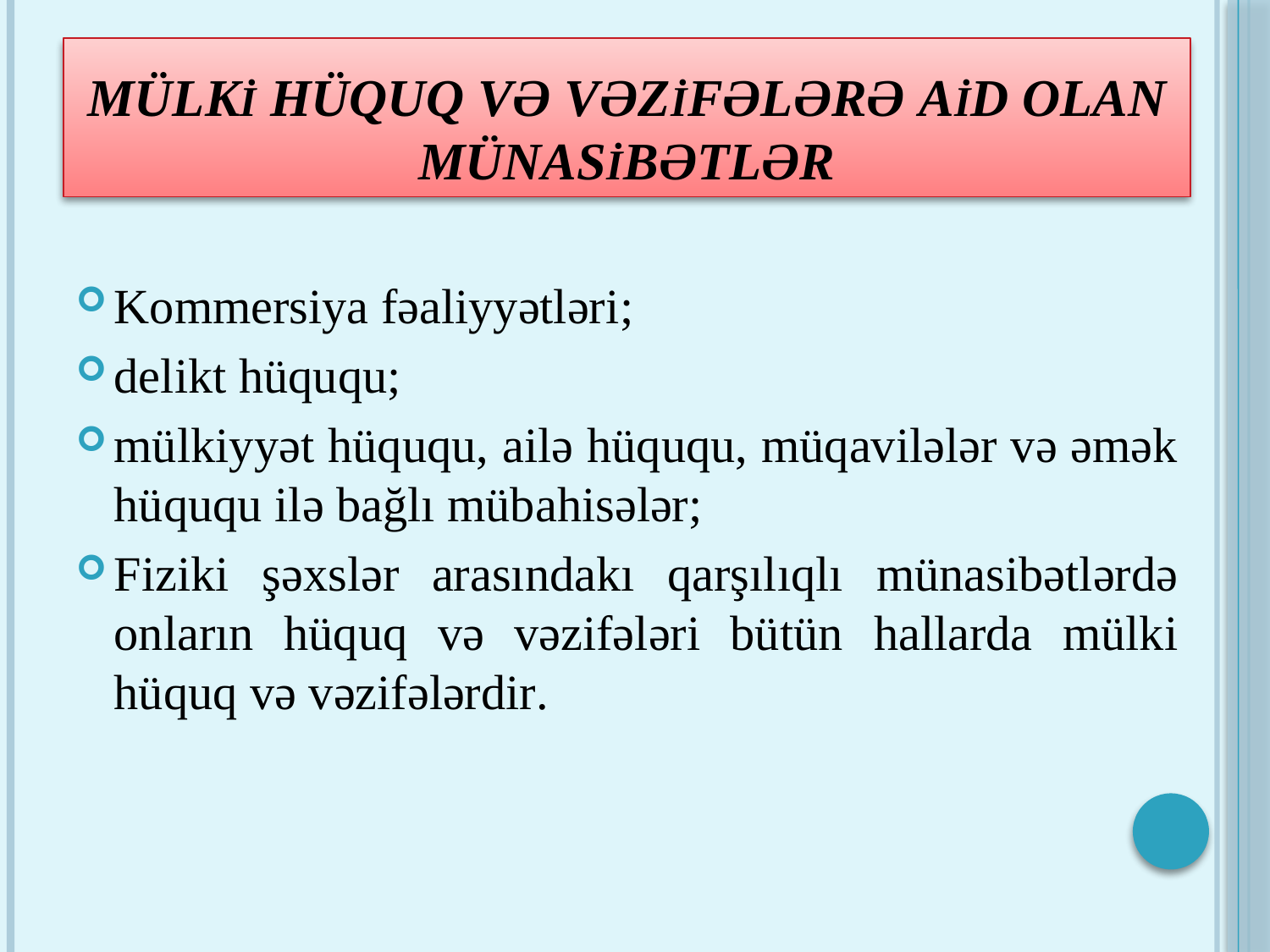

# Mülkİ hüquq və vəzİfələrə aİd olan münasİbətlər
Kommersiya fəaliyyətləri;
delikt hüququ;
mülkiyyət hüququ, ailə hüququ, müqavilələr və əmək hüququ ilə bağlı mübahisələr;
Fiziki şəxslər arasındakı qarşılıqlı münasibətlərdə onların hüquq və vəzifələri bütün hallarda mülki hüquq və vəzifələrdir.